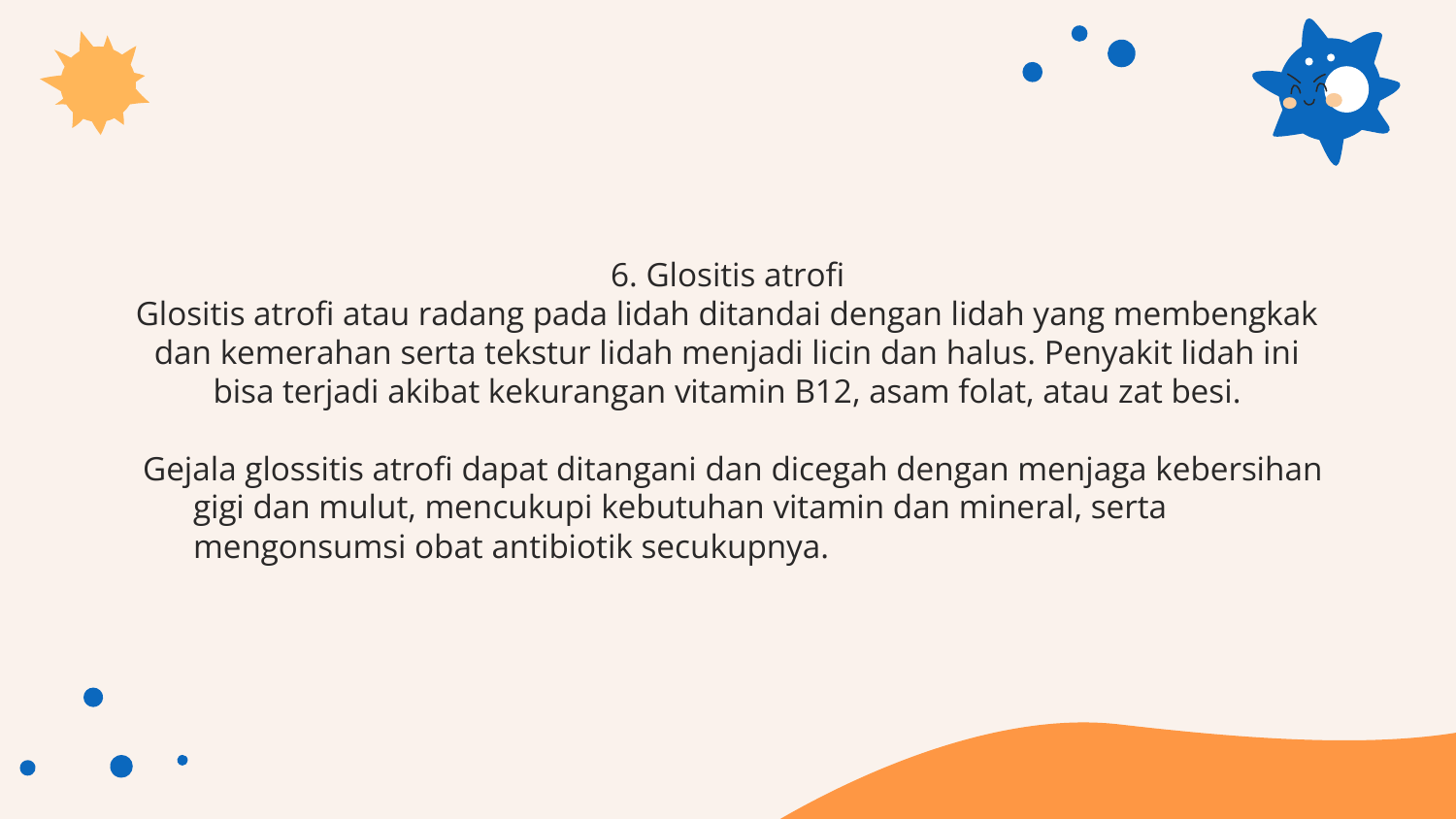

6. Glositis atrofi
Glositis atrofi atau radang pada lidah ditandai dengan lidah yang membengkak dan kemerahan serta tekstur lidah menjadi licin dan halus. Penyakit lidah ini bisa terjadi akibat kekurangan vitamin B12, asam folat, atau zat besi.

Gejala glossitis atrofi dapat ditangani dan dicegah dengan menjaga kebersihan gigi dan mulut, mencukupi kebutuhan vitamin dan mineral, serta mengonsumsi obat antibiotik secukupnya.